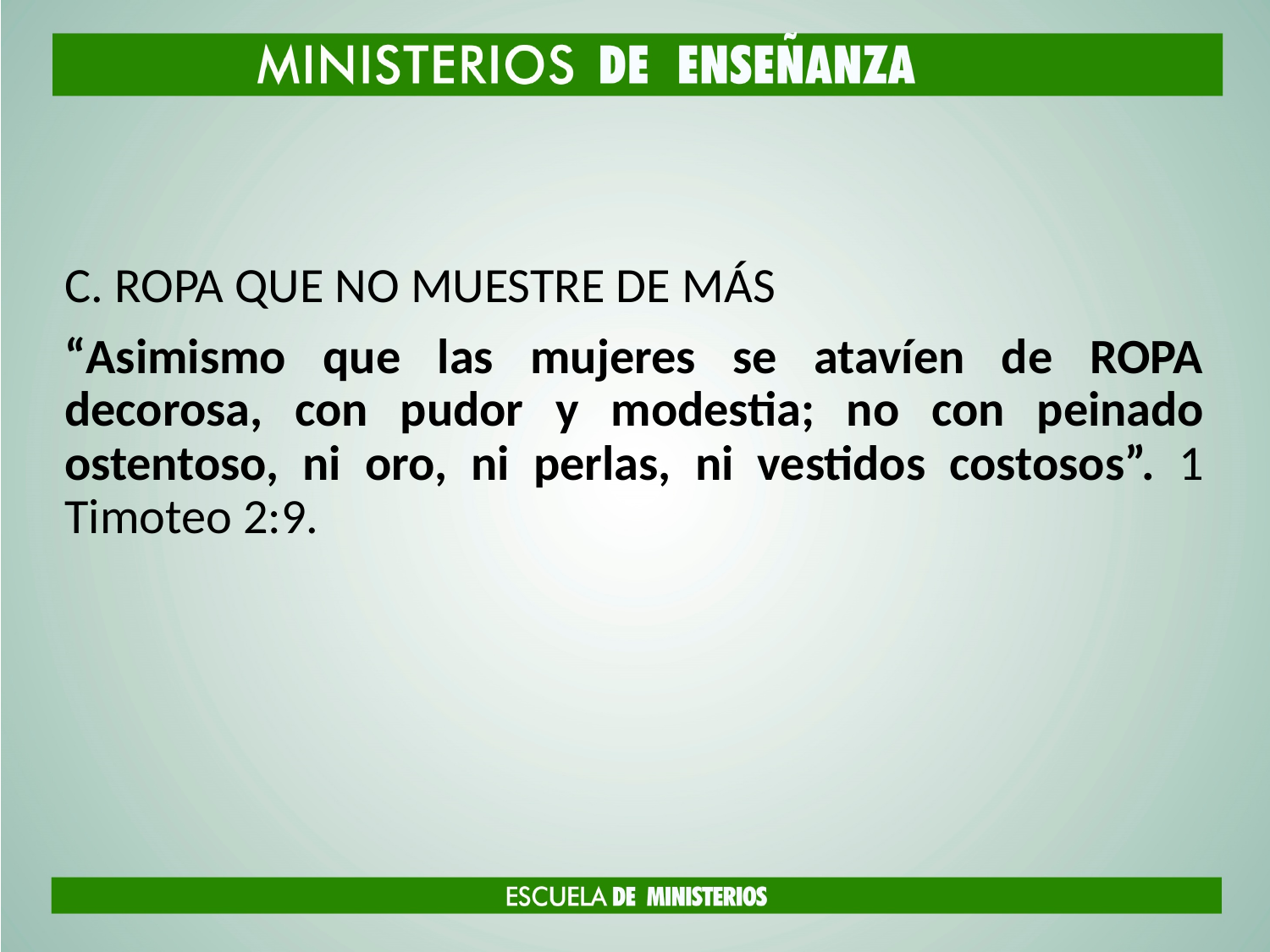

#
C. ROPA QUE NO MUESTRE DE MÁS
“Asimismo que las mujeres se atavíen de ROPA decorosa, con pudor y modestia; no con peinado ostentoso, ni oro, ni perlas, ni vestidos costosos”. 1 Timoteo 2:9.